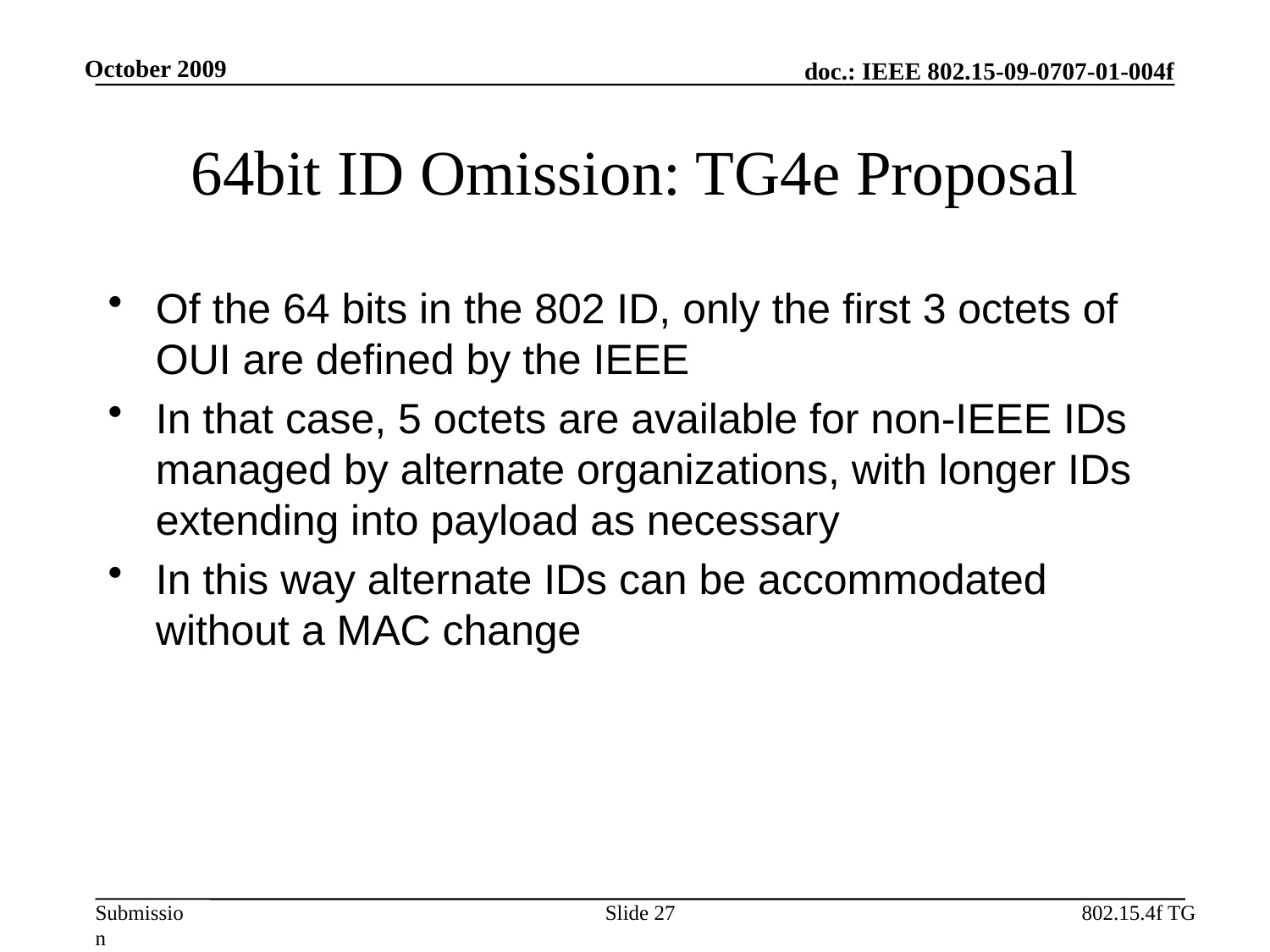

October 2009
# 64bit ID Omission: TG4e Proposal
Of the 64 bits in the 802 ID, only the first 3 octets of OUI are defined by the IEEE
In that case, 5 octets are available for non-IEEE IDs managed by alternate organizations, with longer IDs extending into payload as necessary
In this way alternate IDs can be accommodated without a MAC change
Slide 27
802.15.4f TG